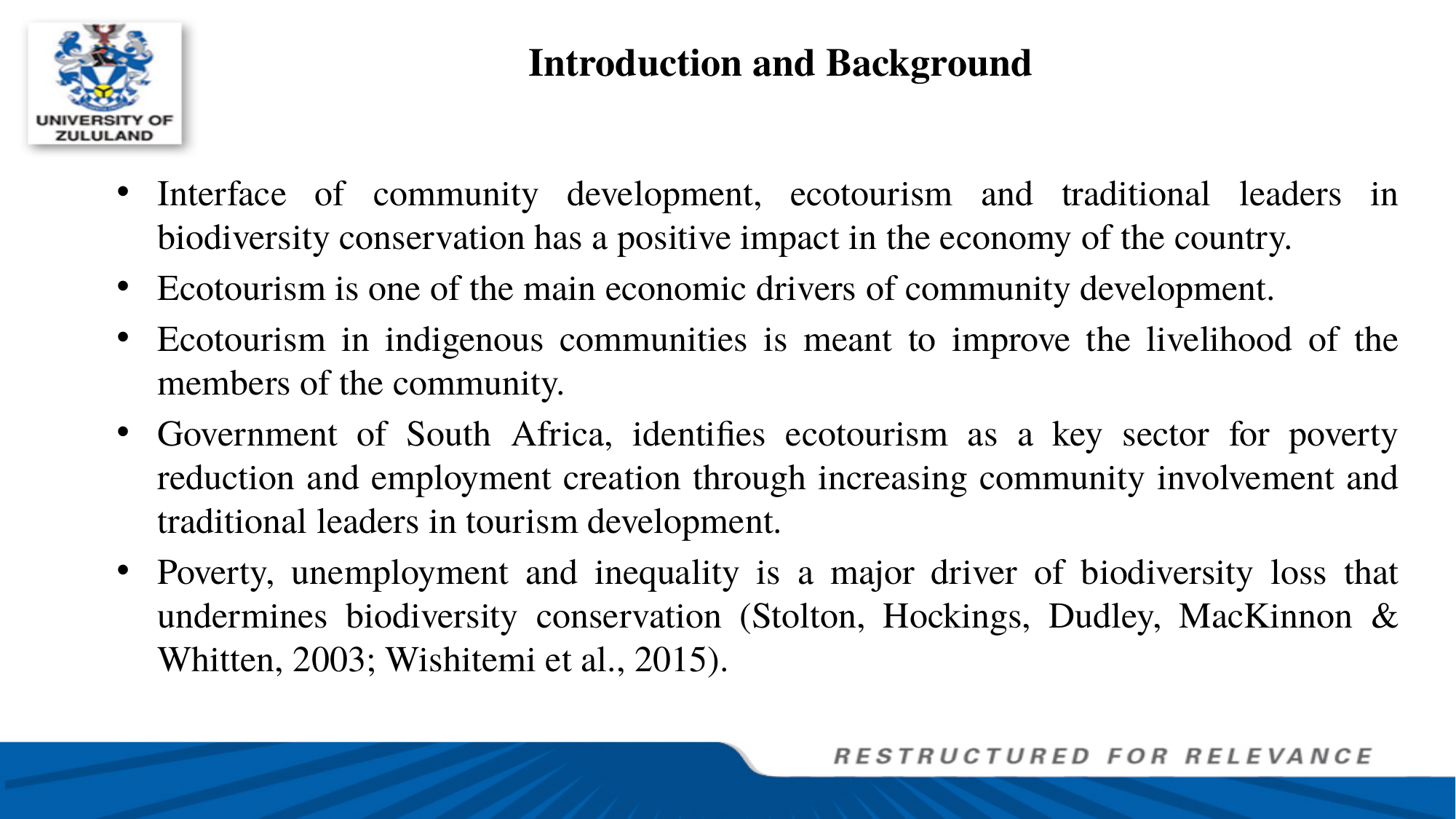

# Introduction and Background
Interface of community development, ecotourism and traditional leaders in biodiversity conservation has a positive impact in the economy of the country.
Ecotourism is one of the main economic drivers of community development.
Ecotourism in indigenous communities is meant to improve the livelihood of the members of the community.
Government of South Africa, identifies ecotourism as a key sector for poverty reduction and employment creation through increasing community involvement and traditional leaders in tourism development.
Poverty, unemployment and inequality is a major driver of biodiversity loss that undermines biodiversity conservation (Stolton, Hockings, Dudley, MacKinnon & Whitten, 2003; Wishitemi et al., 2015).